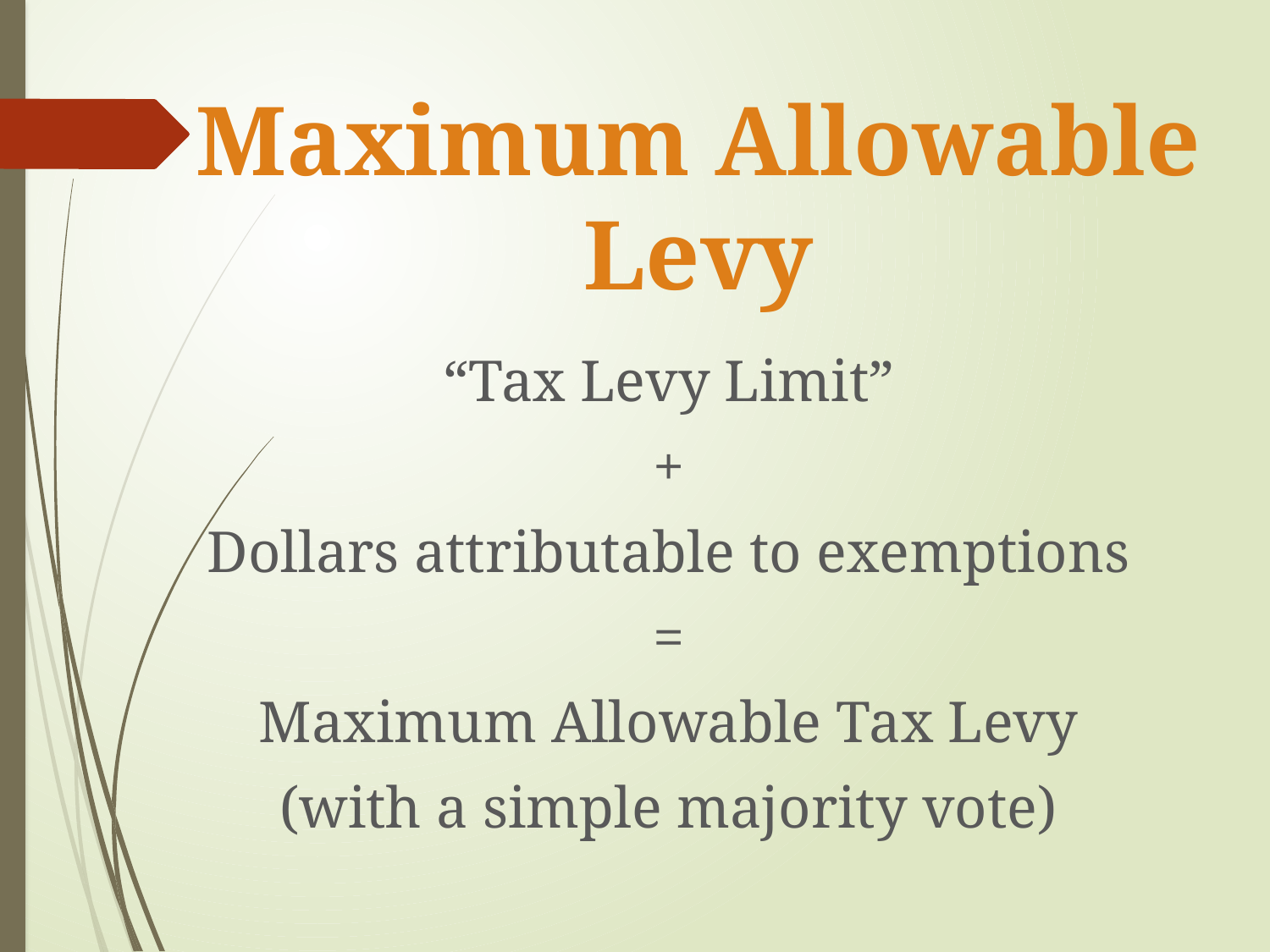

# Maximum Allowable Levy
“Tax Levy Limit”
+
Dollars attributable to exemptions
=
Maximum Allowable Tax Levy
(with a simple majority vote)